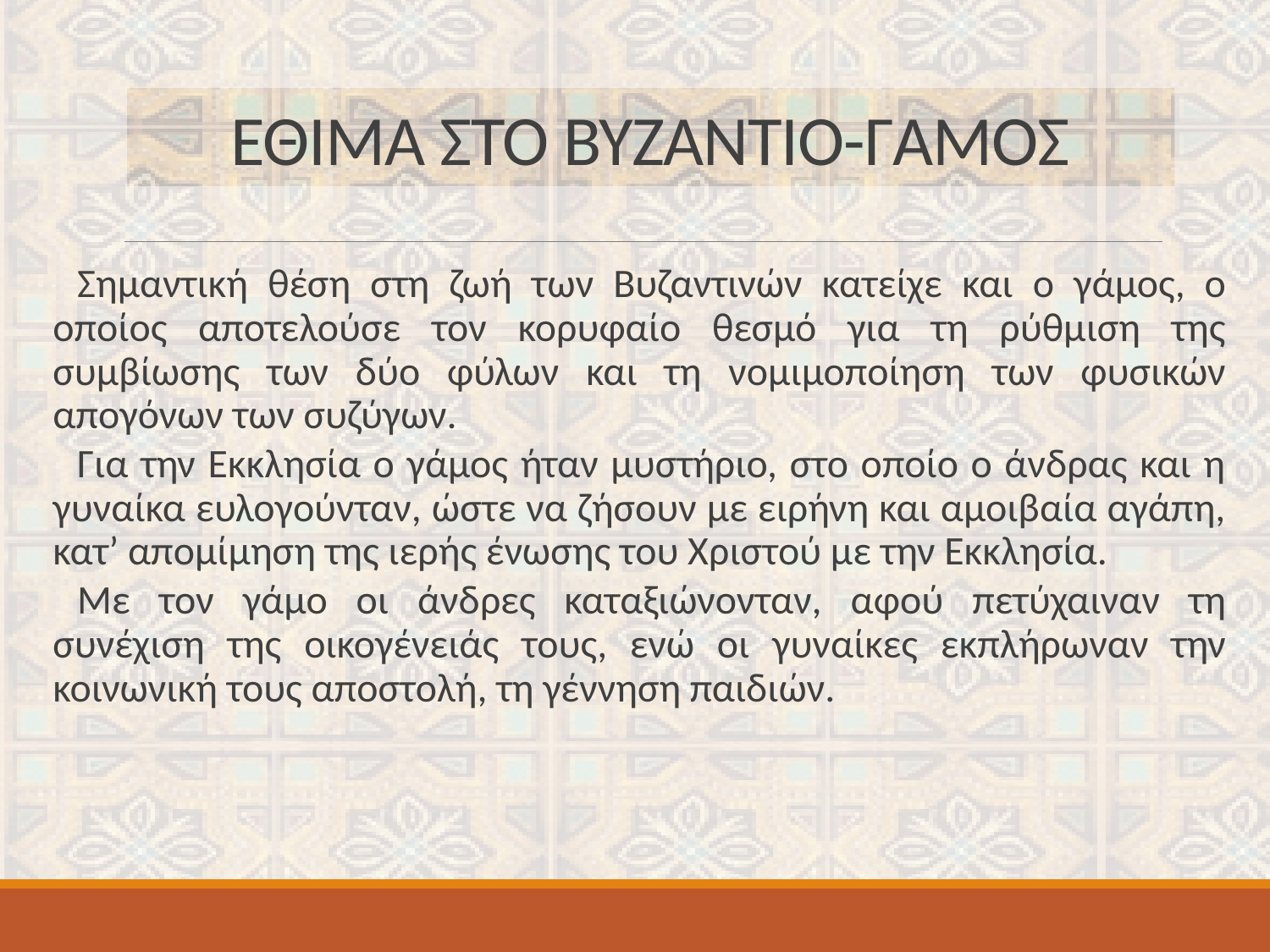

# ΕΘΙΜΑ ΣΤΟ ΒΥΖΑΝΤΙΟ-ΓΑΜΟΣ
Σημαντική θέση στη ζωή των Βυζαντινών κατείχε και ο γάμος, ο οποίος αποτελούσε τον κορυφαίο θεσμό για τη ρύθμιση της συμβίωσης των δύο φύλων και τη νομιμοποίηση των φυσικών απογόνων των συζύγων.
Για την Εκκλησία ο γάμος ήταν μυστήριο, στο οποίο ο άνδρας και η γυναίκα ευλογούνταν, ώστε να ζήσουν με ειρήνη και αμοιβαία αγάπη, κατ’ απομίμηση της ιερής ένωσης του Χριστού με την Εκκλησία.
Με τον γάμο οι άνδρες καταξιώνονταν, αφού πετύχαιναν τη συνέχιση της οικογένειάς τους, ενώ οι γυναίκες εκπλήρωναν την κοινωνική τους αποστολή, τη γέννηση παιδιών.